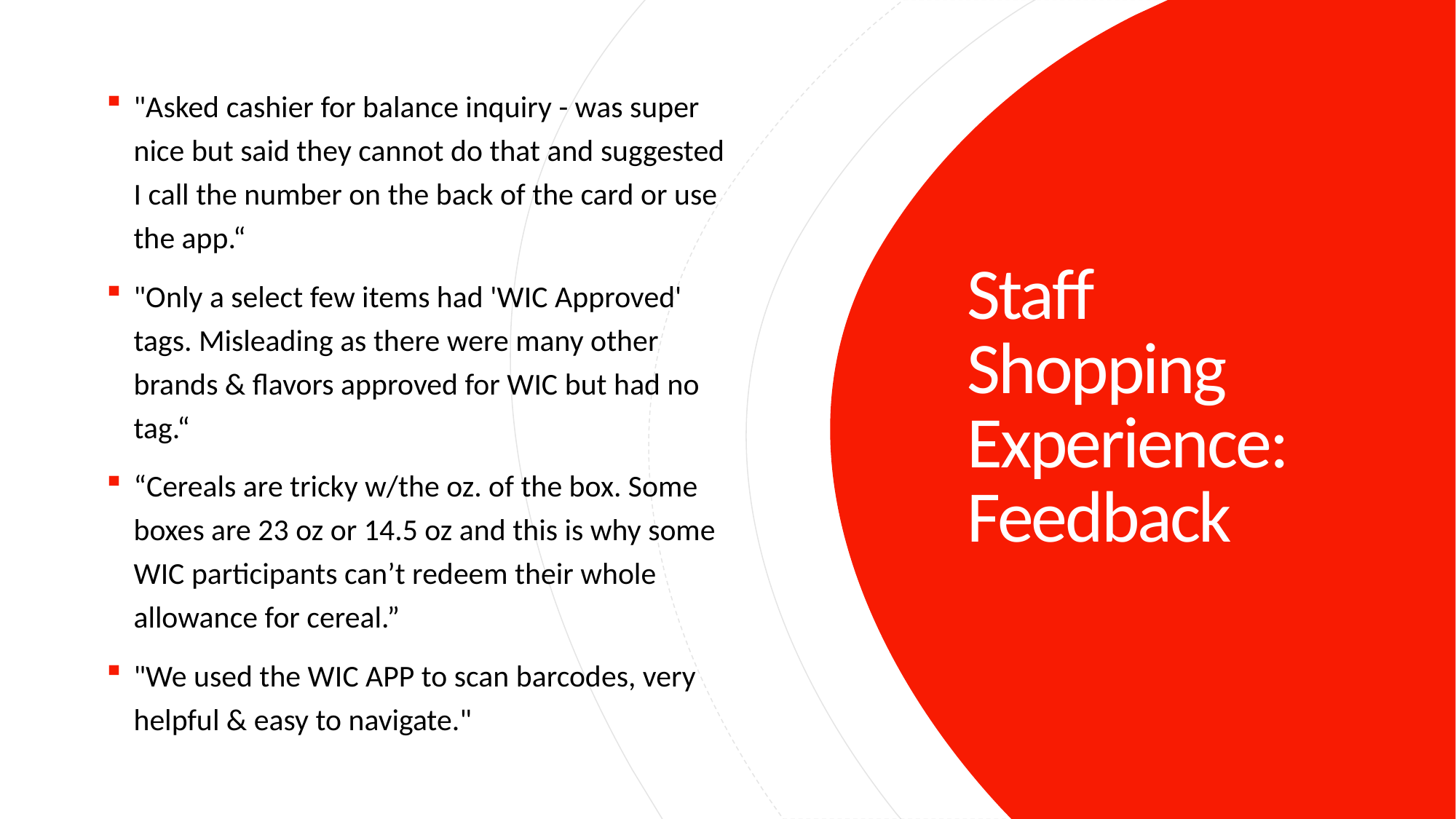

"Asked cashier for balance inquiry - was super nice but said they cannot do that and suggested I call the number on the back of the card or use the app.“
"Only a select few items had 'WIC Approved' tags. Misleading as there were many other brands & flavors approved for WIC but had no tag.“
“Cereals are tricky w/the oz. of the box. Some boxes are 23 oz or 14.5 oz and this is why some WIC participants can’t redeem their whole allowance for cereal.”
"We used the WIC APP to scan barcodes, very helpful & easy to navigate."
# Staff Shopping Experience: Feedback